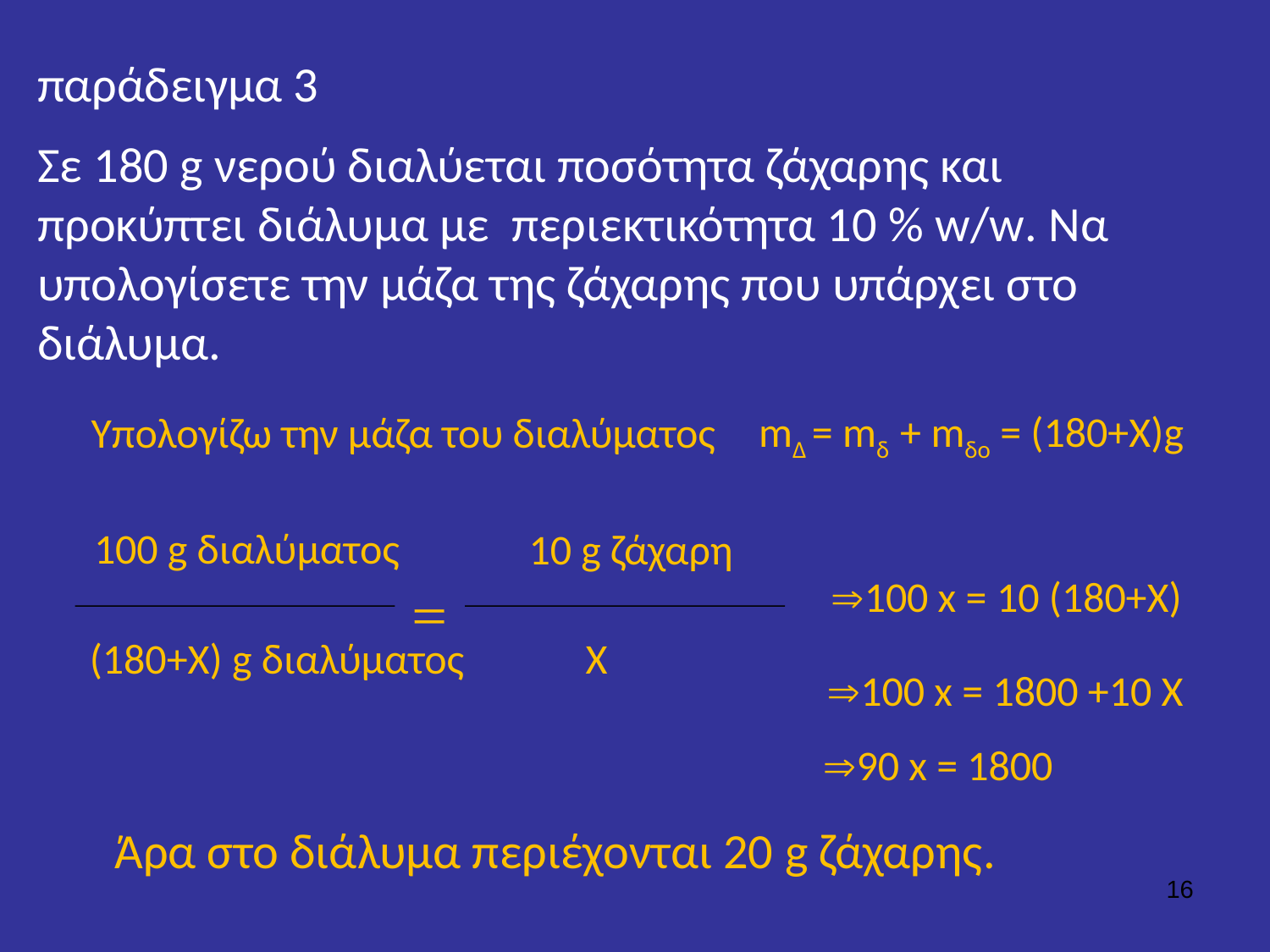

παράδειγμα 3
Σε 180 g νερού διαλύεται ποσότητα ζάχαρης και προκύπτει διάλυμα με  περιεκτικότητα 10 % w/w. Να υπολογίσετε την μάζα της ζάχαρης που υπάρχει στο διάλυμα.
mΔ = mδ  + mδο = (180+Χ)g
Υπολογίζω την μάζα του διαλύματος
100 g διαλύματος
10 g ζάχαρη
⇒100 x = 10 (180+Χ)
=

X
(180+Χ) g διαλύματος
⇒100 x = 1800 +10 Χ
⇒90 x = 1800
Άρα στο διάλυμα περιέχονται 20 g ζάχαρης.
16